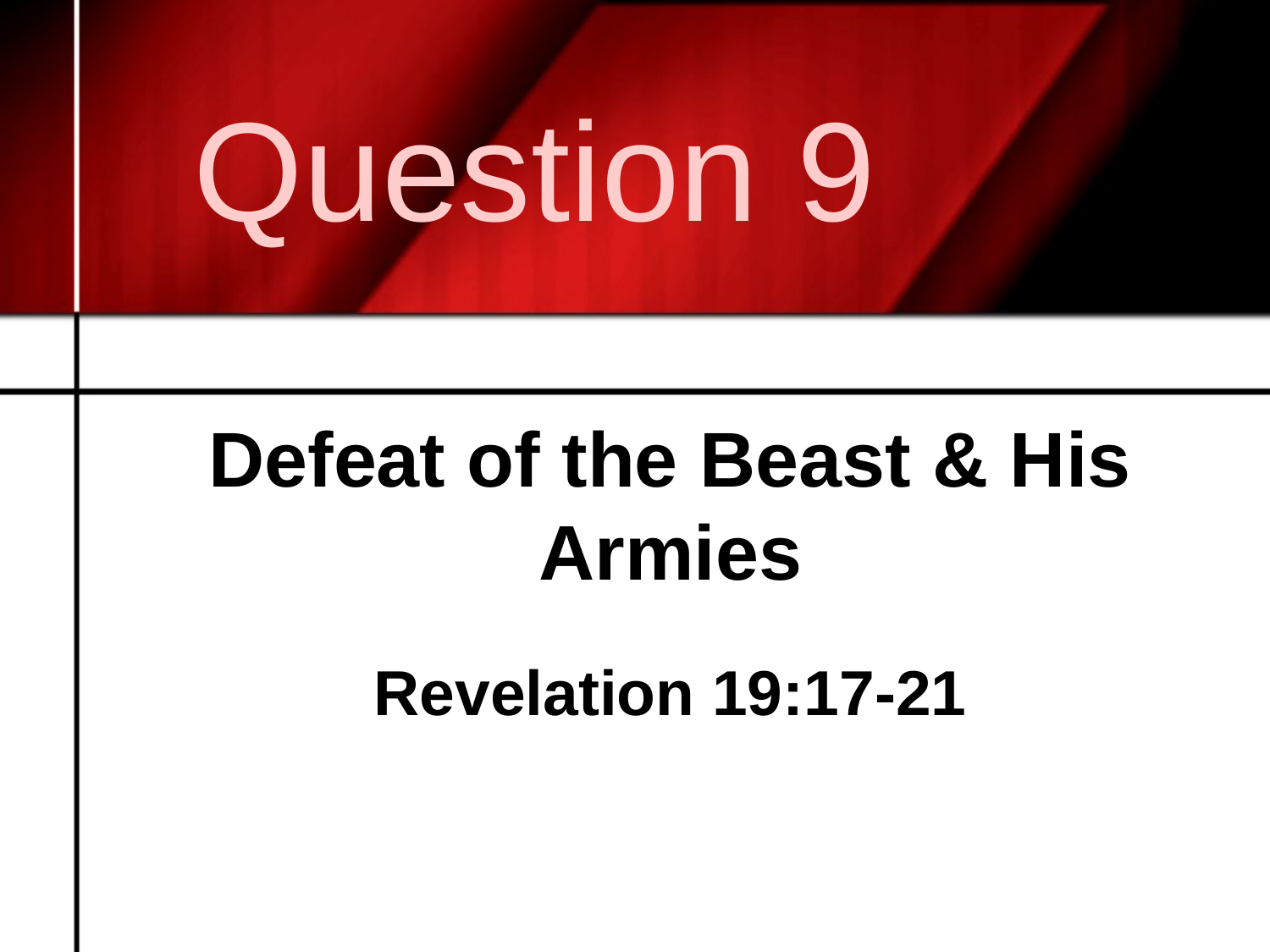

Question 9
# Defeat of the Beast & His Armies
Revelation 19:17-21